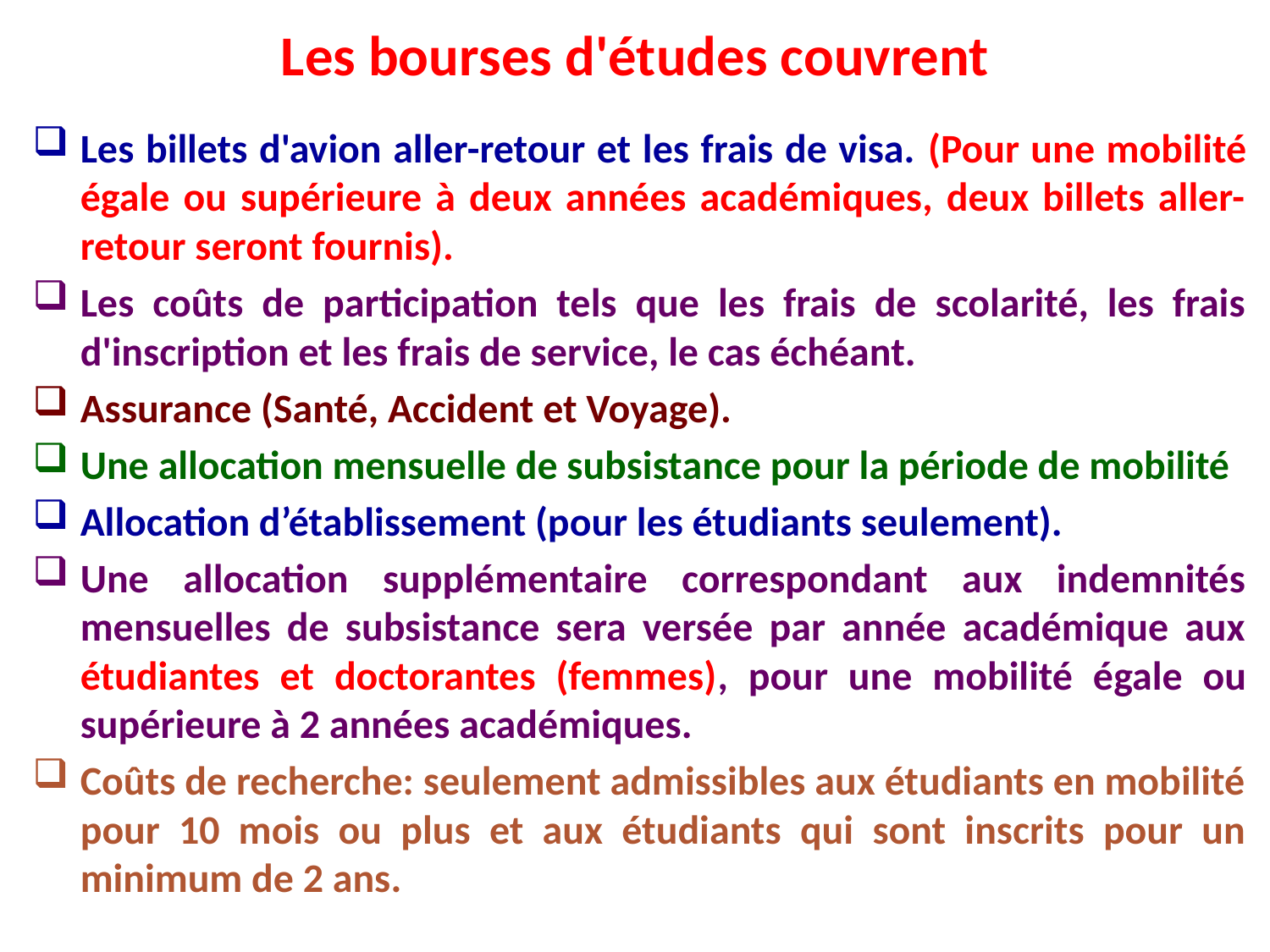

# Les bourses d'études couvrent
Les billets d'avion aller-retour et les frais de visa. (Pour une mobilité égale ou supérieure à deux années académiques, deux billets aller-retour seront fournis).
Les coûts de participation tels que les frais de scolarité, les frais d'inscription et les frais de service, le cas échéant.
Assurance (Santé, Accident et Voyage).
Une allocation mensuelle de subsistance pour la période de mobilité
Allocation d’établissement (pour les étudiants seulement).
Une allocation supplémentaire correspondant aux indemnités mensuelles de subsistance sera versée par année académique aux étudiantes et doctorantes (femmes), pour une mobilité égale ou supérieure à 2 années académiques.
Coûts de recherche: seulement admissibles aux étudiants en mobilité pour 10 mois ou plus et aux étudiants qui sont inscrits pour un minimum de 2 ans.